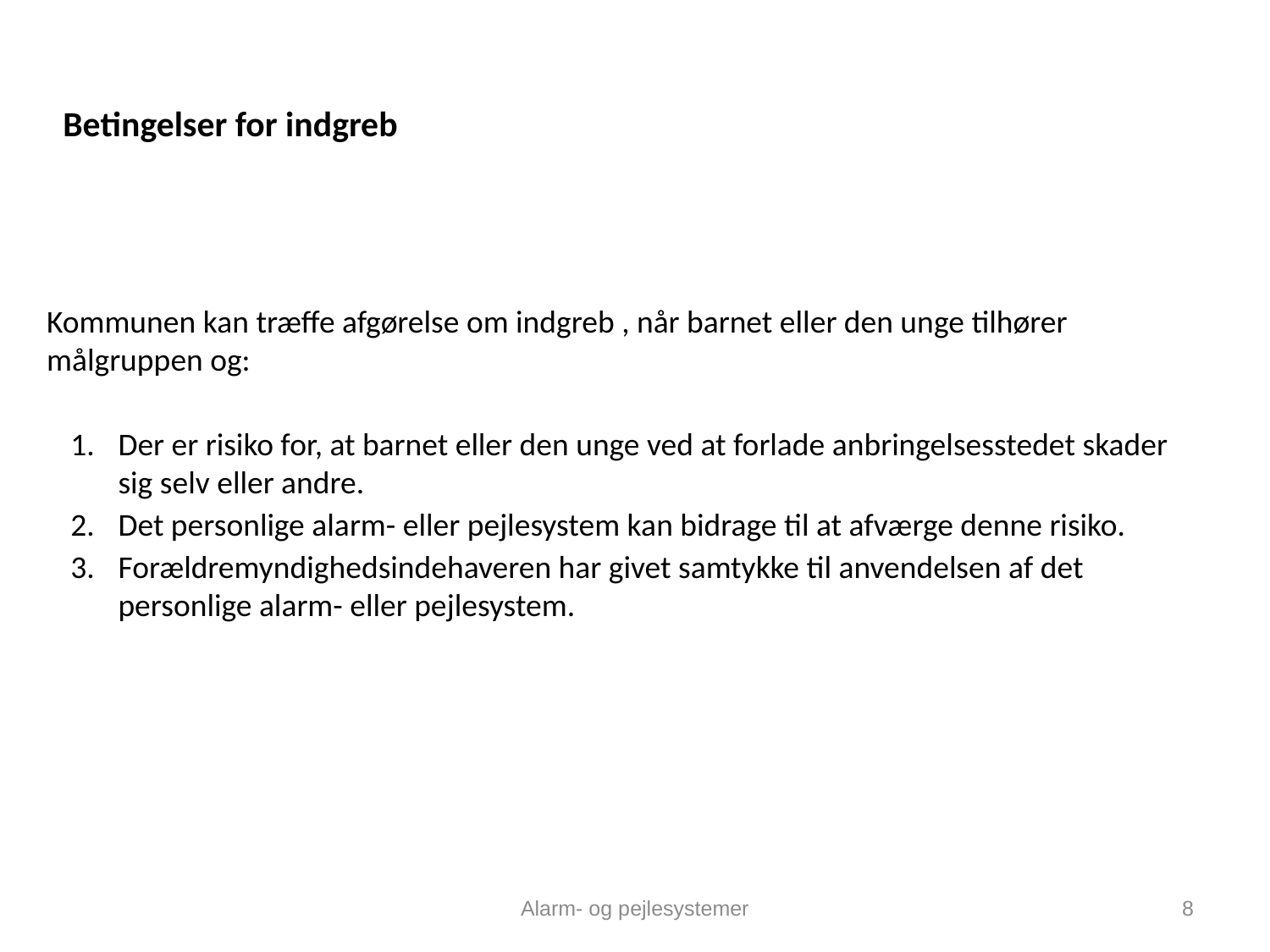

# Betingelser for indgreb

Kommunen kan træffe afgørelse om indgreb , når barnet eller den unge tilhører målgruppen og:

Der er risiko for, at barnet eller den unge ved at forlade anbringelsesstedet skader sig selv eller andre.
Det personlige alarm- eller pejlesystem kan bidrage til at afværge denne risiko.
Forældremyndighedsindehaveren har givet samtykke til anvendelsen af det personlige alarm- eller pejlesystem.

Alarm- og pejlesystemer
8